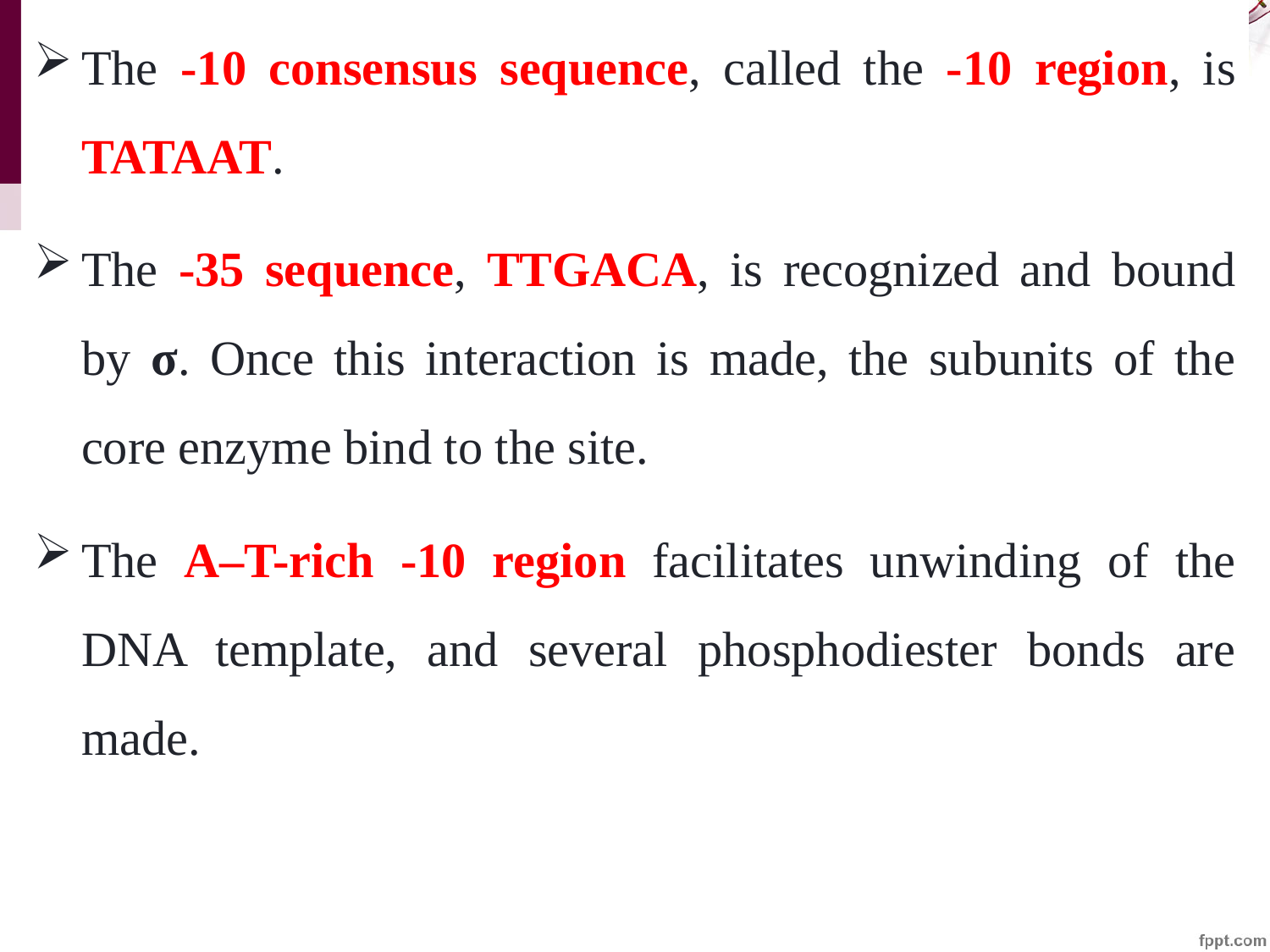

The -10 consensus sequence, called the -10 region, is TATAAT.
The -35 sequence, TTGACA, is recognized and bound by σ. Once this interaction is made, the subunits of the core enzyme bind to the site.
The A–T-rich -10 region facilitates unwinding of the DNA template, and several phosphodiester bonds are made.